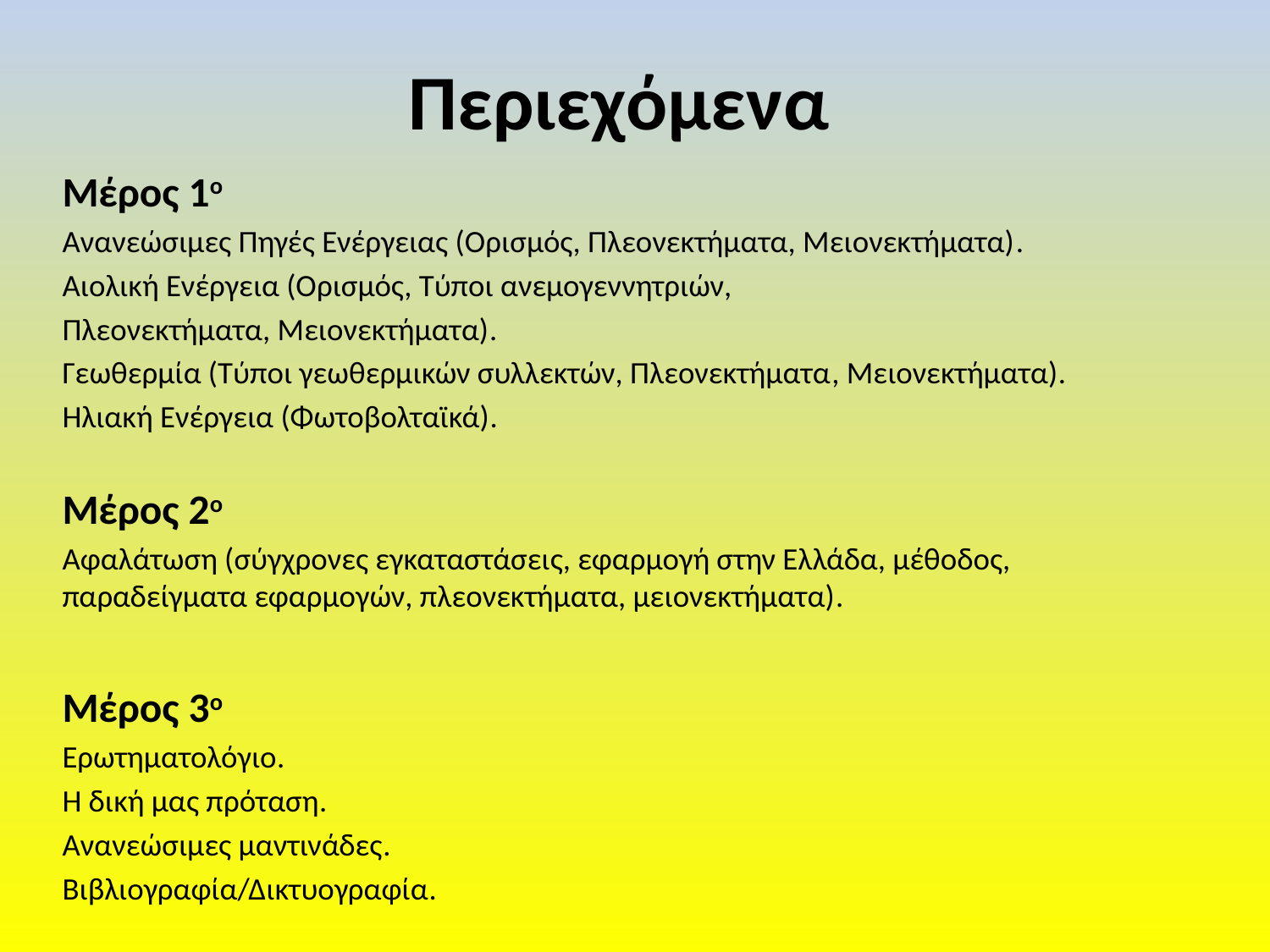

# Περιεχόμενα
Μέρος 1ο
Ανανεώσιμες Πηγές Ενέργειας (Ορισμός, Πλεονεκτήματα, Μειονεκτήματα).
Αιολική Ενέργεια (Ορισμός, Τύποι ανεμογεννητριών,
Πλεονεκτήματα, Μειονεκτήματα).
Γεωθερμία (Τύποι γεωθερμικών συλλεκτών, Πλεονεκτήματα, Μειονεκτήματα).
Ηλιακή Ενέργεια (Φωτοβολταϊκά).

Μέρος 2ο
Αφαλάτωση (σύγχρονες εγκαταστάσεις, εφαρμογή στην Ελλάδα, μέθοδος, παραδείγματα εφαρμογών, πλεονεκτήματα, μειονεκτήματα).

Μέρος 3ο
Ερωτηματολόγιο.
Η δική μας πρόταση.
Ανανεώσιμες μαντινάδες.
Βιβλιογραφία/Δικτυογραφία.